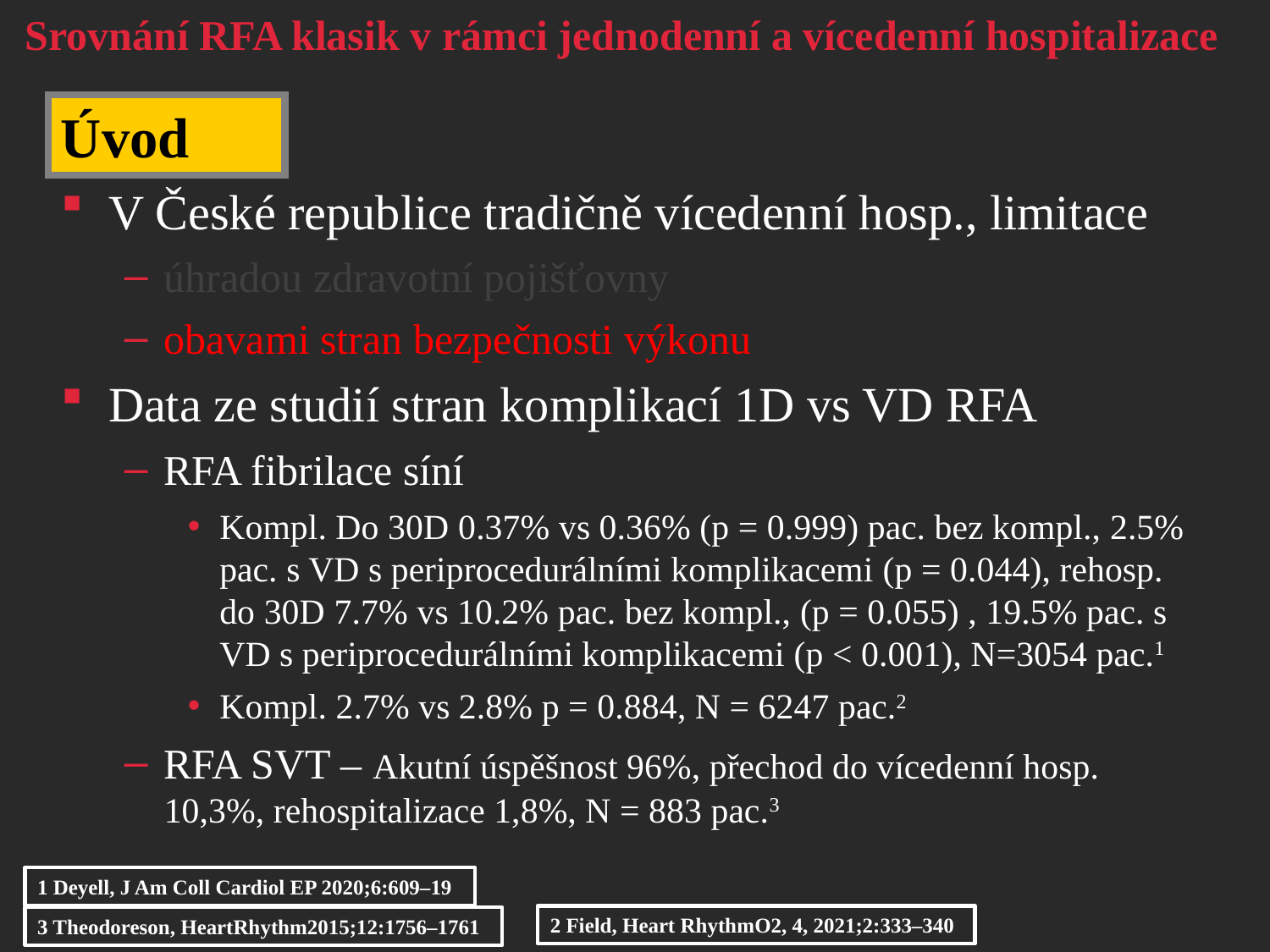

Srovnání RFA klasik v rámci jednodenní a vícedenní hospitalizace
Úvod

V České republice tradičně vícedenní hosp., limitace
úhradou zdravotní pojišťovny
obavami stran bezpečnosti výkonu
Data ze studií stran komplikací 1D vs VD RFA
RFA fibrilace síní
Kompl. Do 30D 0.37% vs 0.36% (p = 0.999) pac. bez kompl., 2.5% pac. s VD s periprocedurálními komplikacemi (p = 0.044), rehosp. do 30D 7.7% vs 10.2% pac. bez kompl., (p = 0.055) , 19.5% pac. s VD s periprocedurálními komplikacemi (p < 0.001), N=3054 pac.1
Kompl. 2.7% vs 2.8% p = 0.884, N = 6247 pac.2
RFA SVT – Akutní úspěšnost 96%, přechod do vícedenní hosp. 10,3%, rehospitalizace 1,8%, N = 883 pac.3
1 Deyell, J Am Coll Cardiol EP 2020;6:609–19
2 Field, Heart RhythmO2, 4, 2021;2:333–340
3 Theodoreson, HeartRhythm2015;12:1756–1761